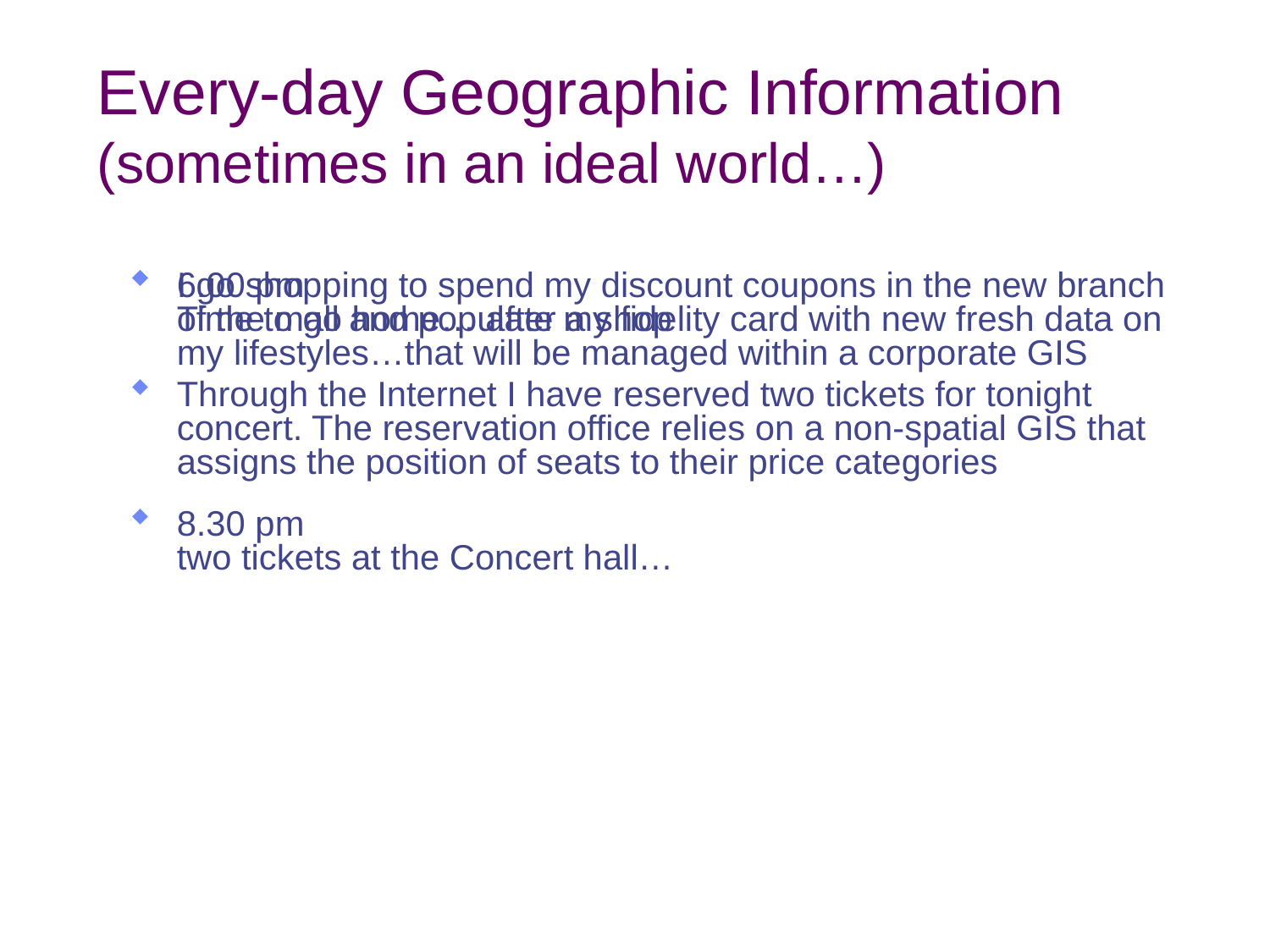

# Every-day Geographic Information (sometimes in an ideal world…)
6.00 pm
Time to go home… after a shop

8.30 pm
two tickets at the Concert hall…
I go shopping to spend my discount coupons in the new branch of the mall and populate my fidelity card with new fresh data on my lifestyles…that will be managed within a corporate GIS
Through the Internet I have reserved two tickets for tonight concert. The reservation office relies on a non-spatial GIS that assigns the position of seats to their price categories